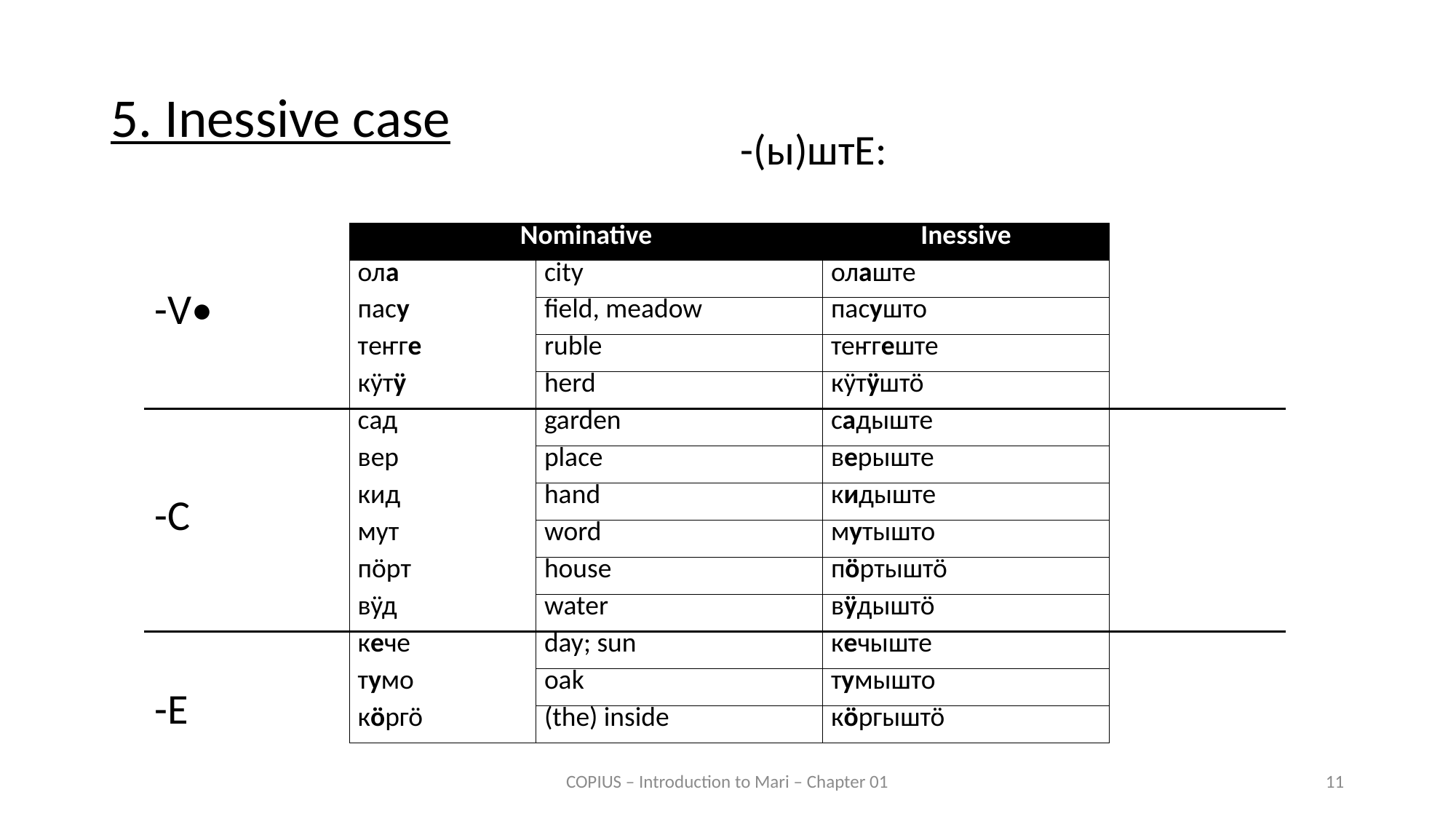

# 5. Inessive case
-(ы)штЕ:
| Nominative |  | Inessive |
| --- | --- | --- |
| ола | city | олаште |
| пасу | field, meadow | пасушто |
| теҥге | ruble | теҥгеште |
| кӱтӱ | herd | кӱтӱштӧ |
| сад | garden | садыште |
| вер | place | верыште |
| кид | hand | кидыште |
| мут | word | мутышто |
| пӧрт | house | пӧртыштӧ |
| вӱд | water | вӱдыштӧ |
| кече | day; sun | кечыште |
| тумо | oak | тумышто |
| кӧргӧ | (the) inside | кӧргыштӧ |
-V•
-C
-Е
COPIUS – Introduction to Mari – Chapter 01
11